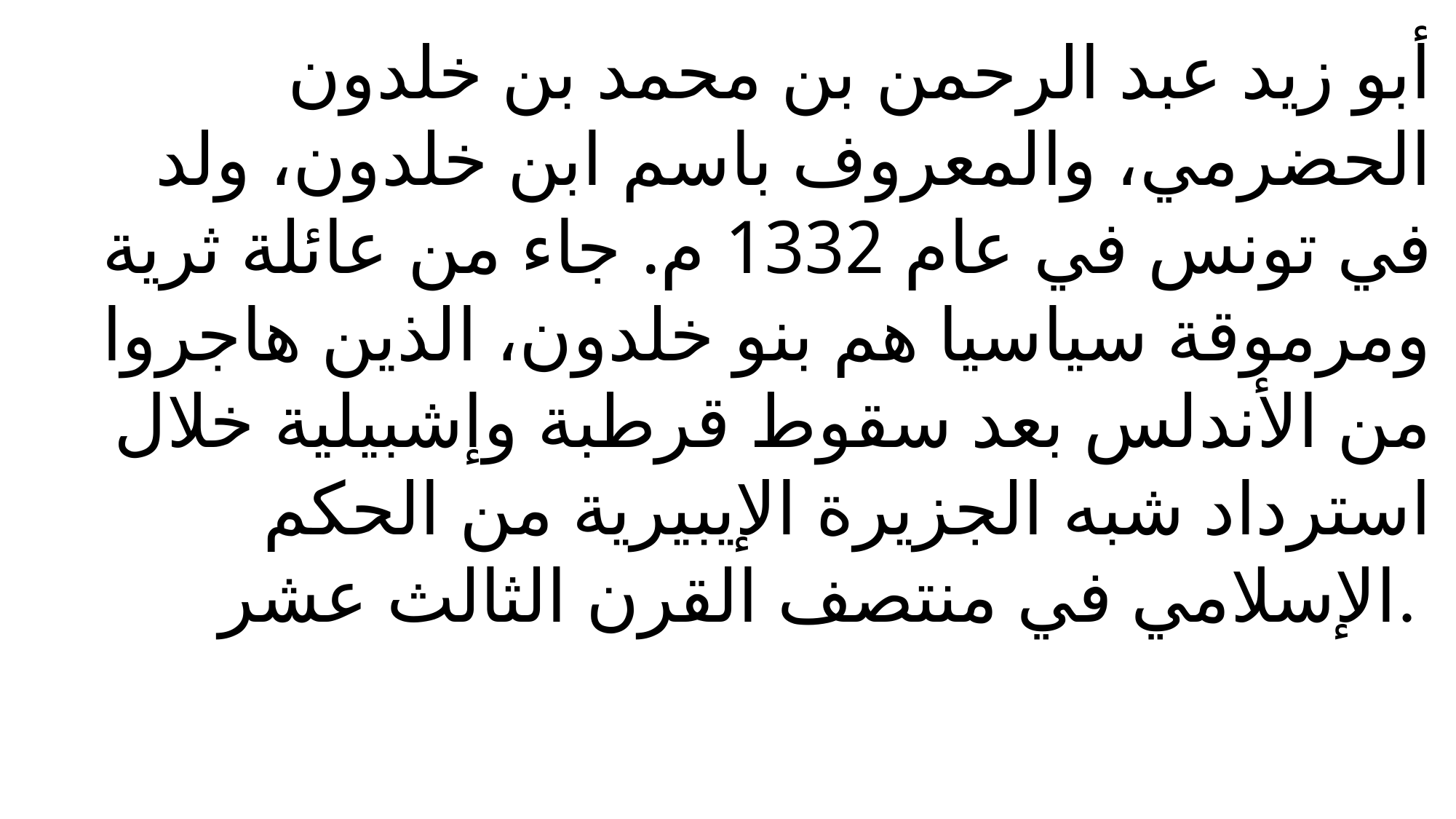

أبو زيد عبد الرحمن بن محمد بن خلدون الحضرمي، والمعروف باسم ابن خلدون، ولد في تونس في عام 1332 م. جاء من عائلة ثرية ومرموقة سياسيا هم بنو خلدون، الذين هاجروا من الأندلس بعد سقوط قرطبة وإشبيلية خلال استرداد شبه الجزيرة الإيبيرية من الحكم الإسلامي في منتصف القرن الثالث عشر.